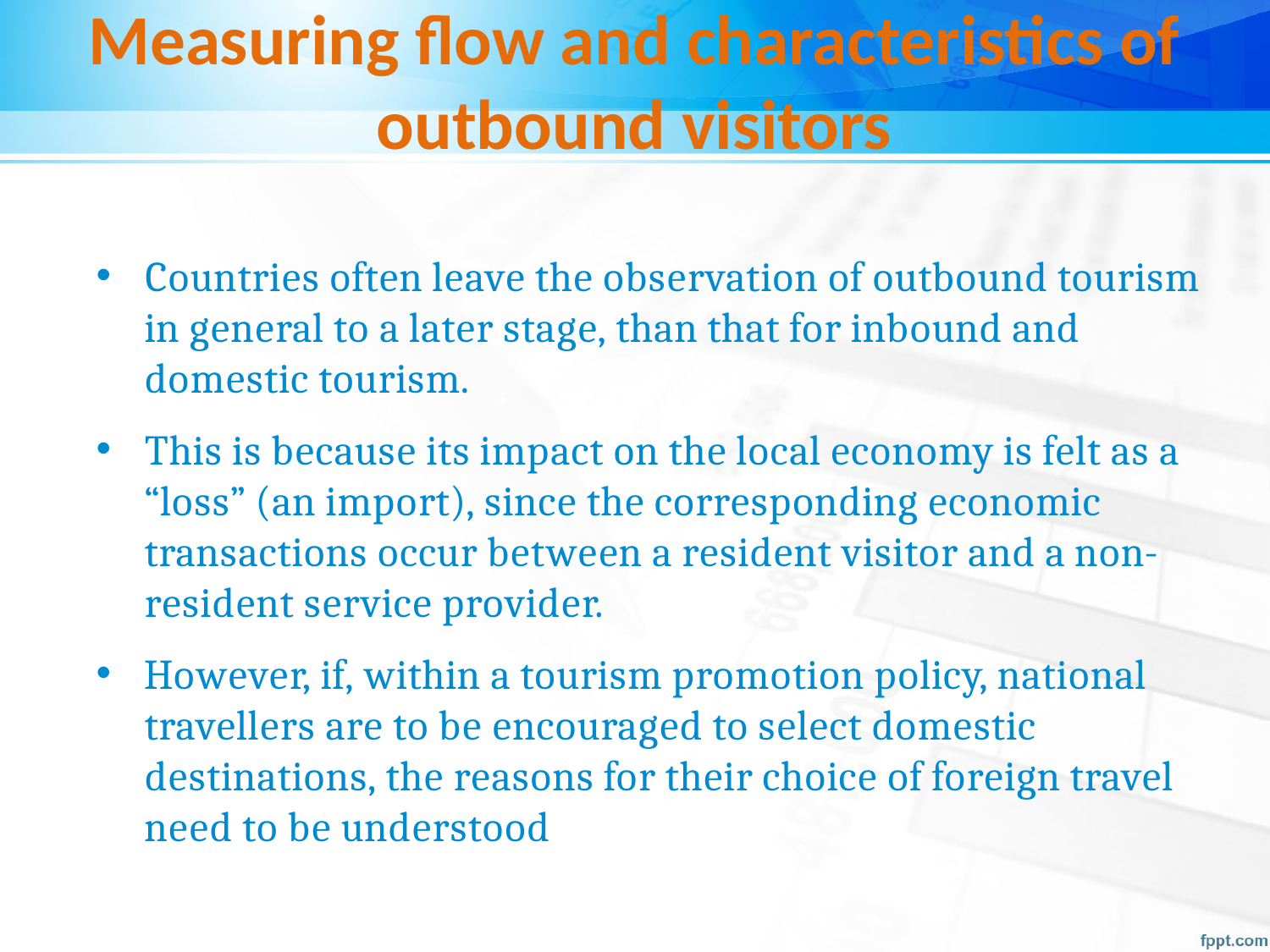

# Measuring flow and characteristics of outbound visitors
Countries often leave the observation of outbound tourism in general to a later stage, than that for inbound and domestic tourism.
This is because its impact on the local economy is felt as a “loss” (an import), since the corresponding economic transactions occur between a resident visitor and a non-resident service provider.
However, if, within a tourism promotion policy, national travellers are to be encouraged to select domestic destinations, the reasons for their choice of foreign travel need to be understood